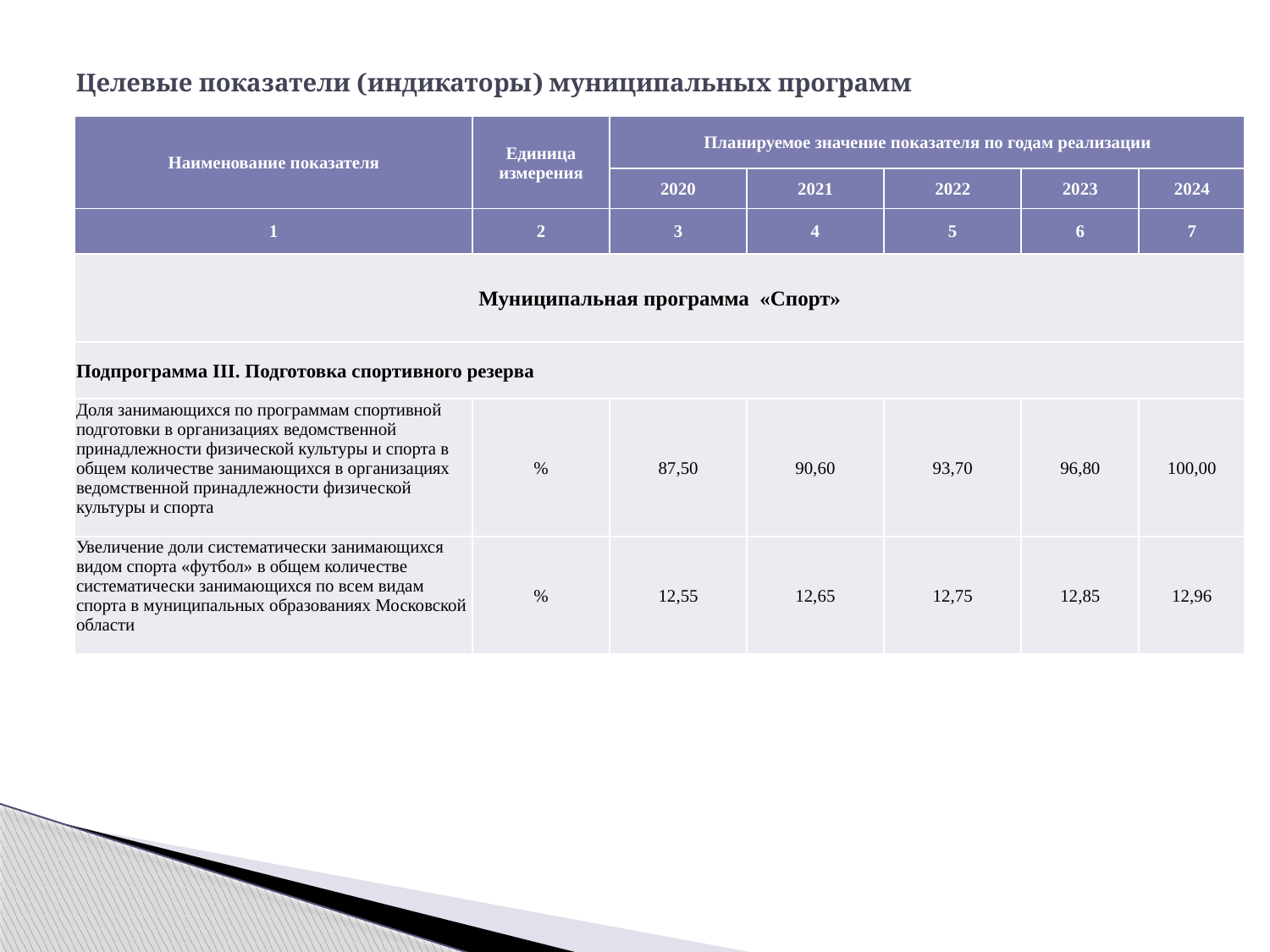

# Целевые показатели (индикаторы) муниципальных программ
| Наименование показателя | Единица измерения | Планируемое значение показателя по годам реализации |  |  |  |  |
| --- | --- | --- | --- | --- | --- | --- |
|  |  | 2020 | 2021 | 2022 | 2023 | 2024 |
| 1 | 2 | 3 | 4 | 5 | 6 | 7 |
| Муниципальная программа «Спорт» |  |  |  |  |  |  |
| Подпрограмма III. Подготовка спортивного резерва |  |  |  |  |  |  |
| Доля занимающихся по программам спортивной подготовки в организациях ведомственной принадлежности физической культуры и спорта в общем количестве занимающихся в организациях ведомственной принадлежности физической культуры и спорта | % | 87,50 | 90,60 | 93,70 | 96,80 | 100,00 |
| Увеличение доли систематически занимающихся видом спорта «футбол» в общем количестве систематически занимающихся по всем видам спорта в муниципальных образованиях Московской области | % | 12,55 | 12,65 | 12,75 | 12,85 | 12,96 |